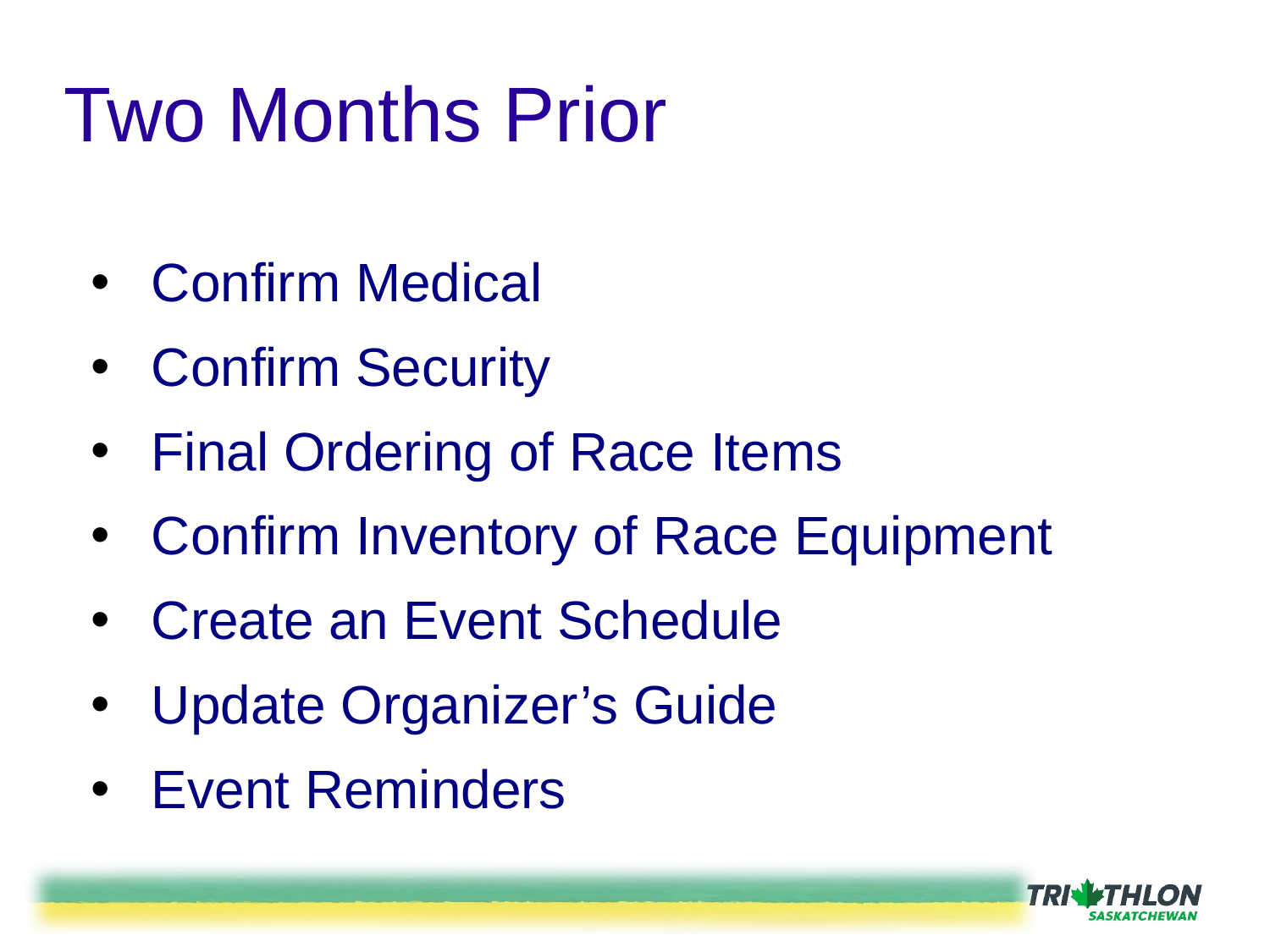

# Two Months Prior
Confirm Medical
Confirm Security
Final Ordering of Race Items
Confirm Inventory of Race Equipment
Create an Event Schedule
Update Organizer’s Guide
Event Reminders